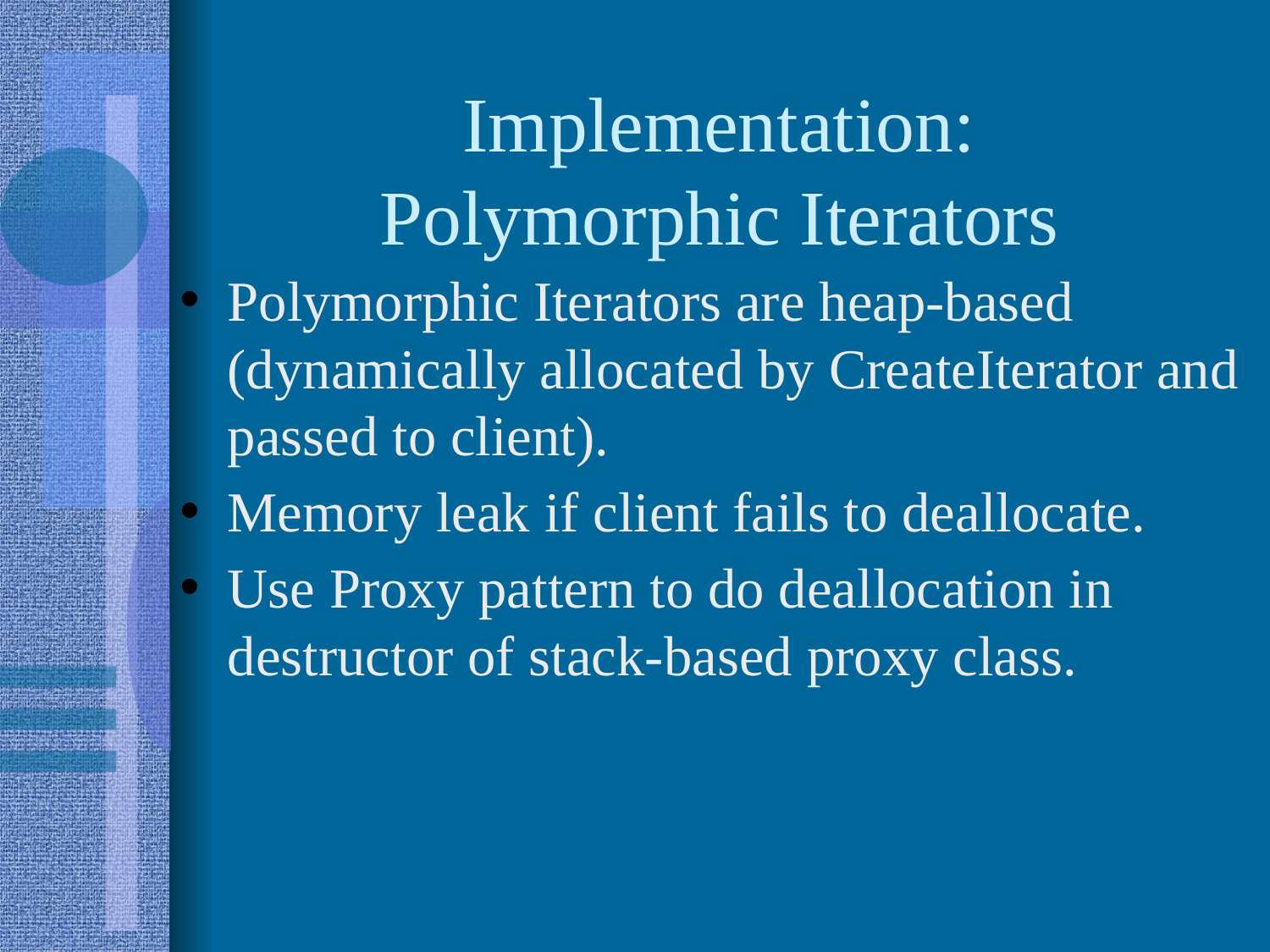

Implementation:
Polymorphic Iterators
Polymorphic Iterators are heap-based (dynamically allocated by CreateIterator and passed to client).
Memory leak if client fails to deallocate.
Use Proxy pattern to do deallocation in destructor of stack-based proxy class.